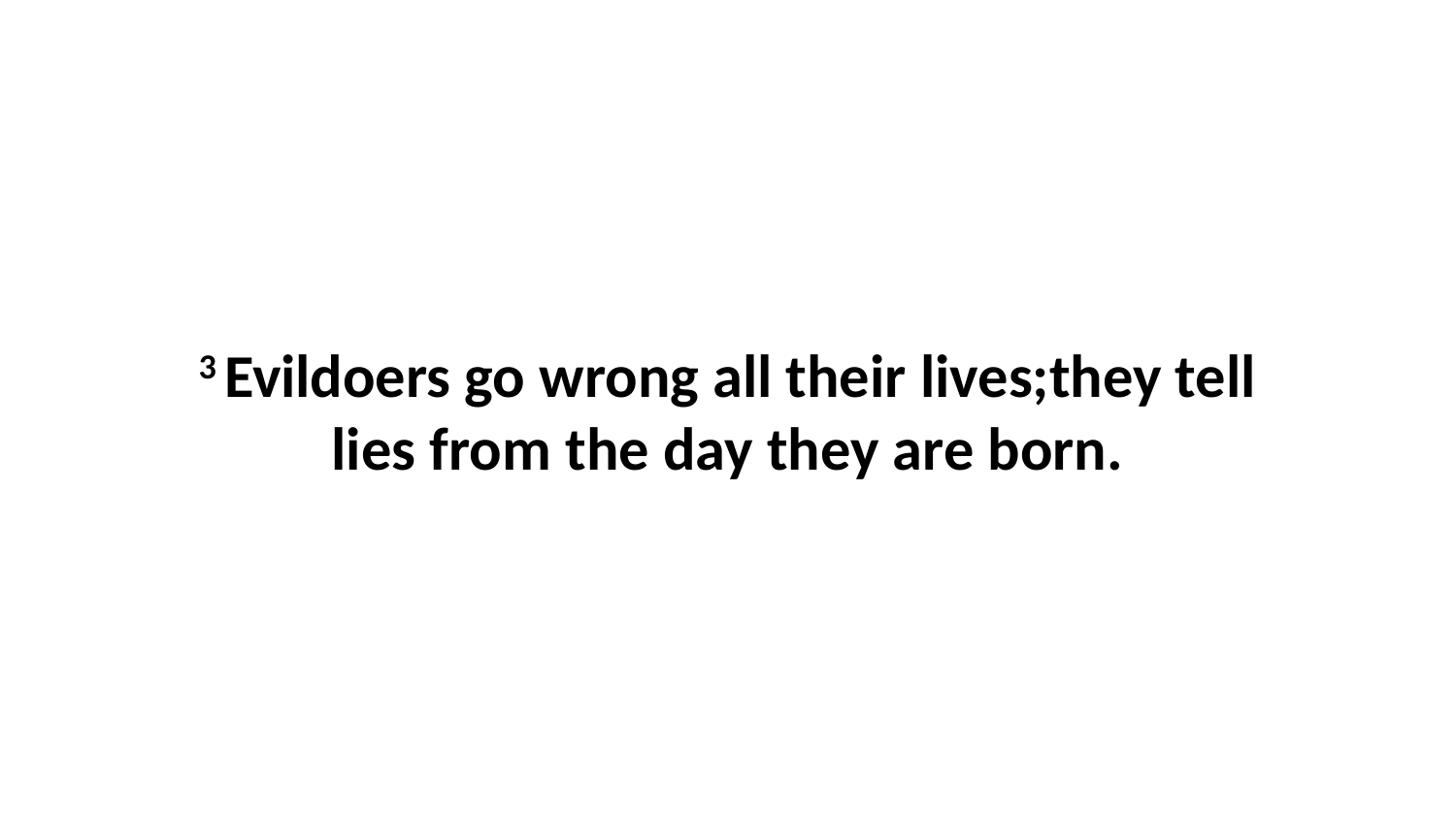

3 Evildoers go wrong all their lives;they tell lies from the day they are born.